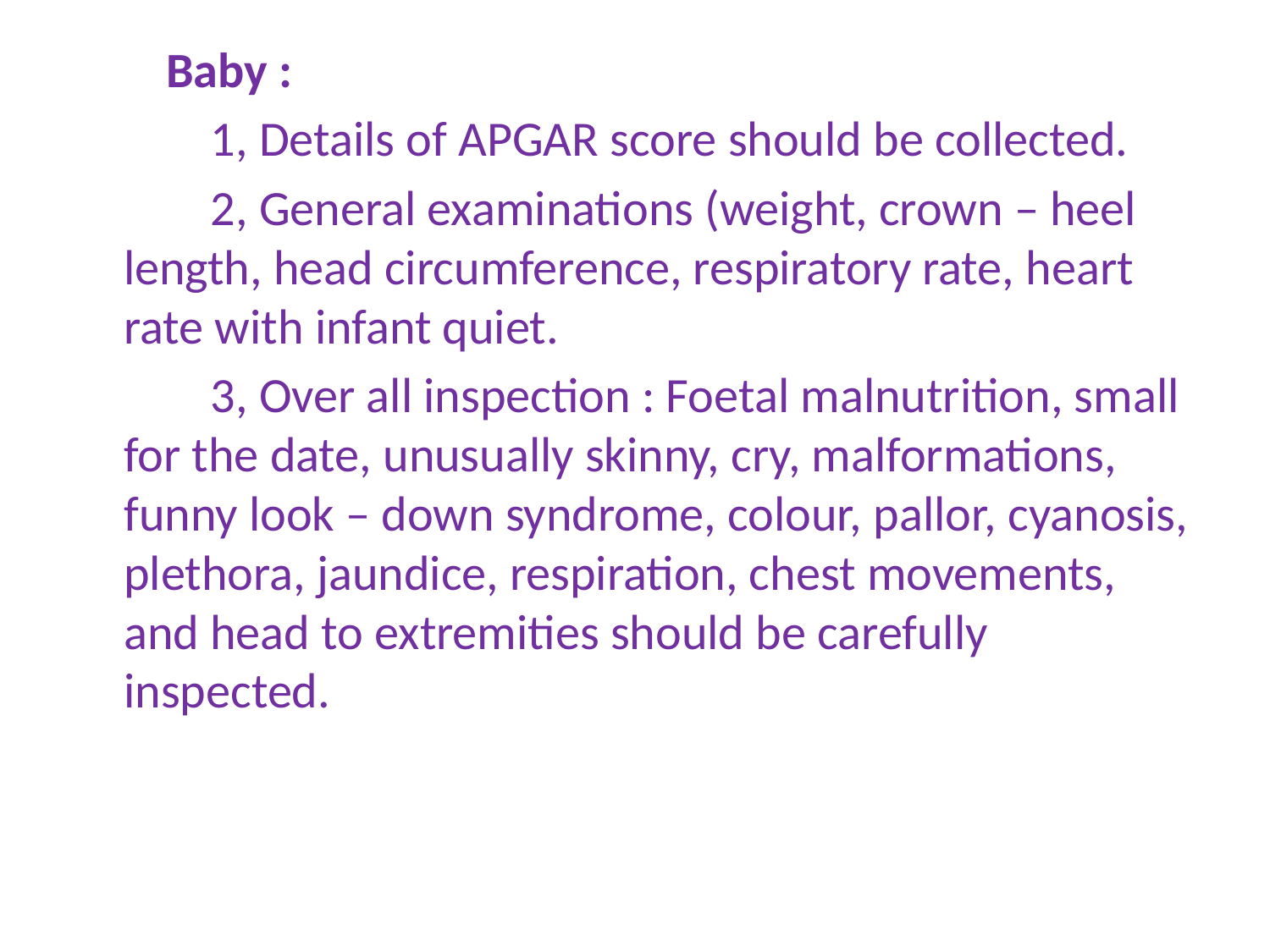

Baby :
            1, Details of APGAR score should be collected.
            2, General examinations (weight, crown – heel length, head circumference, respiratory rate, heart rate with infant quiet.
            3, Over all inspection : Foetal malnutrition, small for the date, unusually skinny, cry, malformations, funny look – down syndrome, colour, pallor, cyanosis, plethora, jaundice, respiration, chest movements, and head to extremities should be carefully inspected.